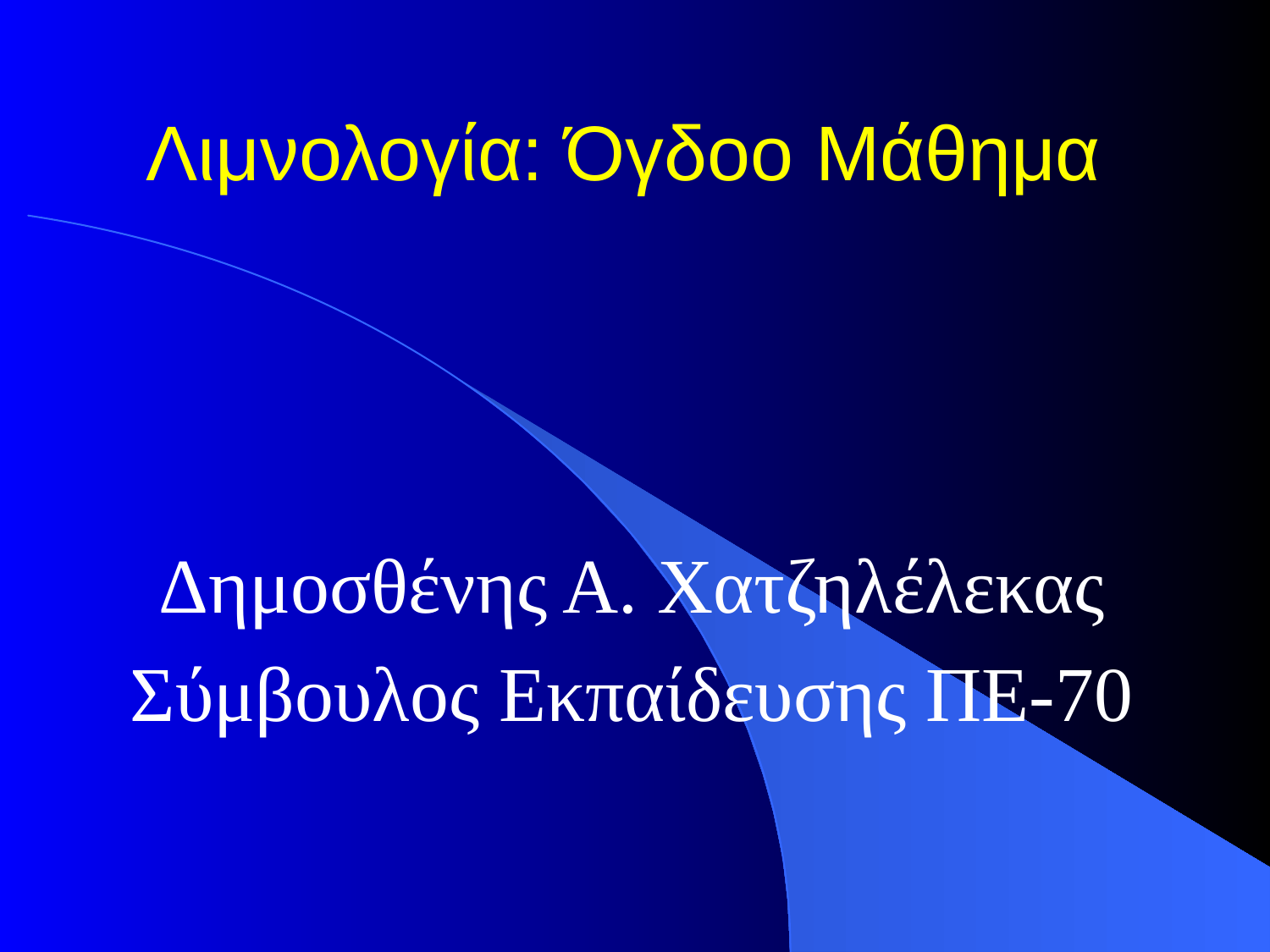

# Λιμνολογία: Όγδοο Μάθημα

Δημοσθένης Α. Χατζηλέλεκας
Σύμβουλος Εκπαίδευσης ΠΕ-70